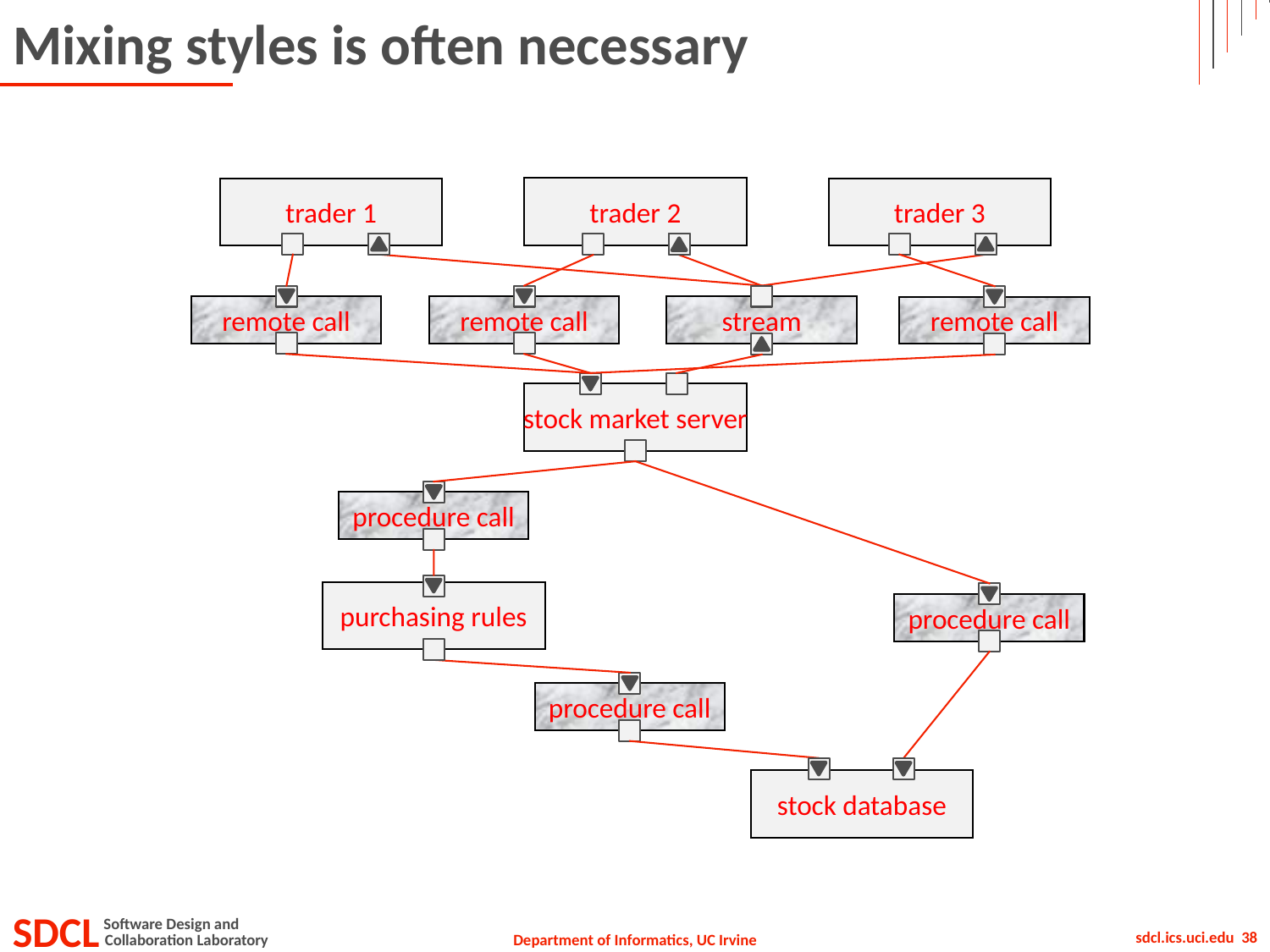

# Mixing styles is often necessary
trader 2

trader 1

trader 3

remote call

remote call

remote call

stream

stock market server

procedure call

purchasing rules

procedure call

procedure call

stock database